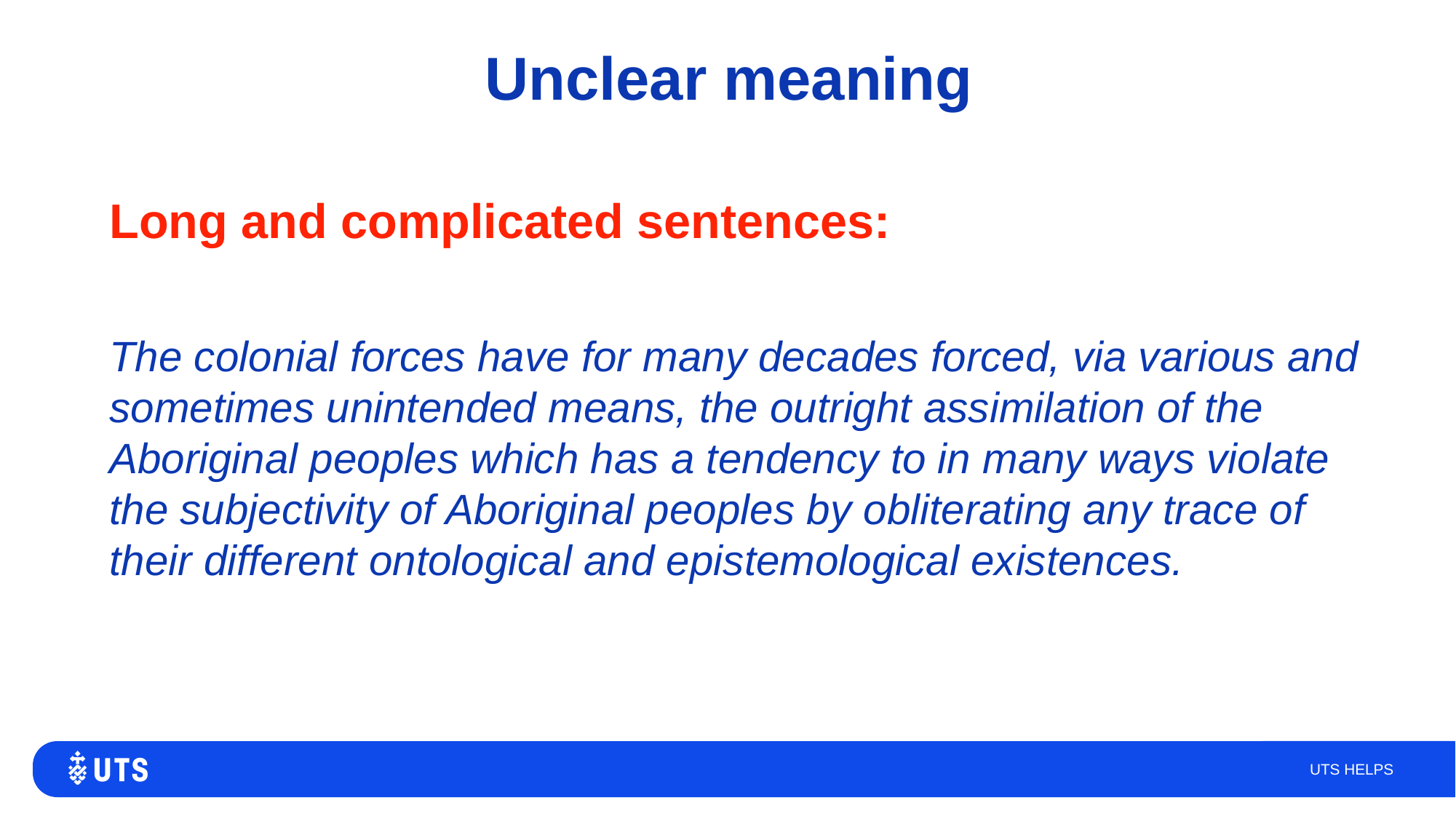

# Unclear meaning
Long and complicated sentences:

The colonial forces have for many decades forced, via various and sometimes unintended means, the outright assimilation of the Aboriginal peoples which has a tendency to in many ways violate the subjectivity of Aboriginal peoples by obliterating any trace of their different ontological and epistemological existences.

UTS HELPS